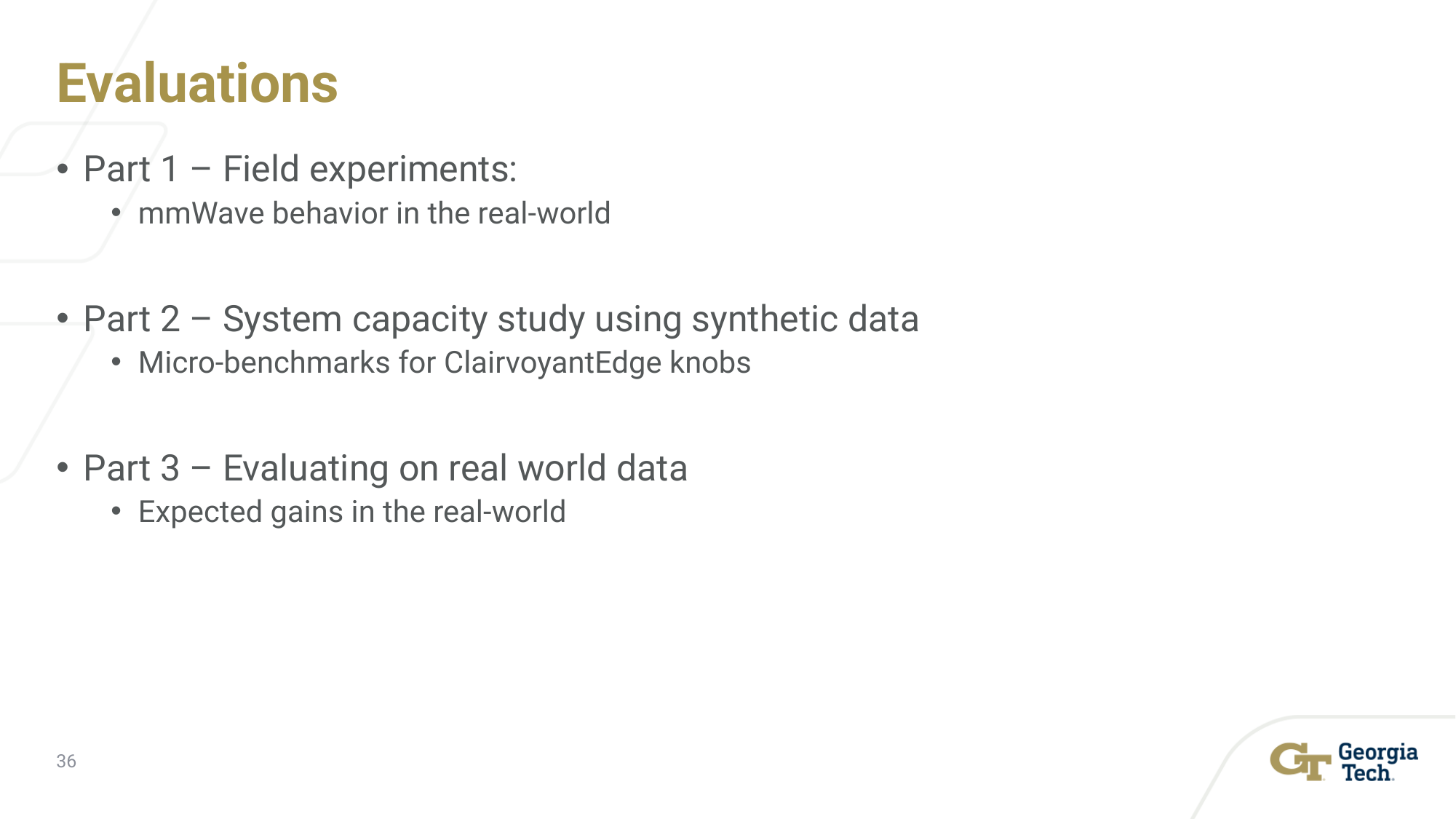

# Evaluations
Part 1 – Field experiments:
mmWave behavior in the real-world

Part 2 – System capacity study using synthetic data
Micro-benchmarks for ClairvoyantEdge knobs

Part 3 – Evaluating on real world data
Expected gains in the real-world
36